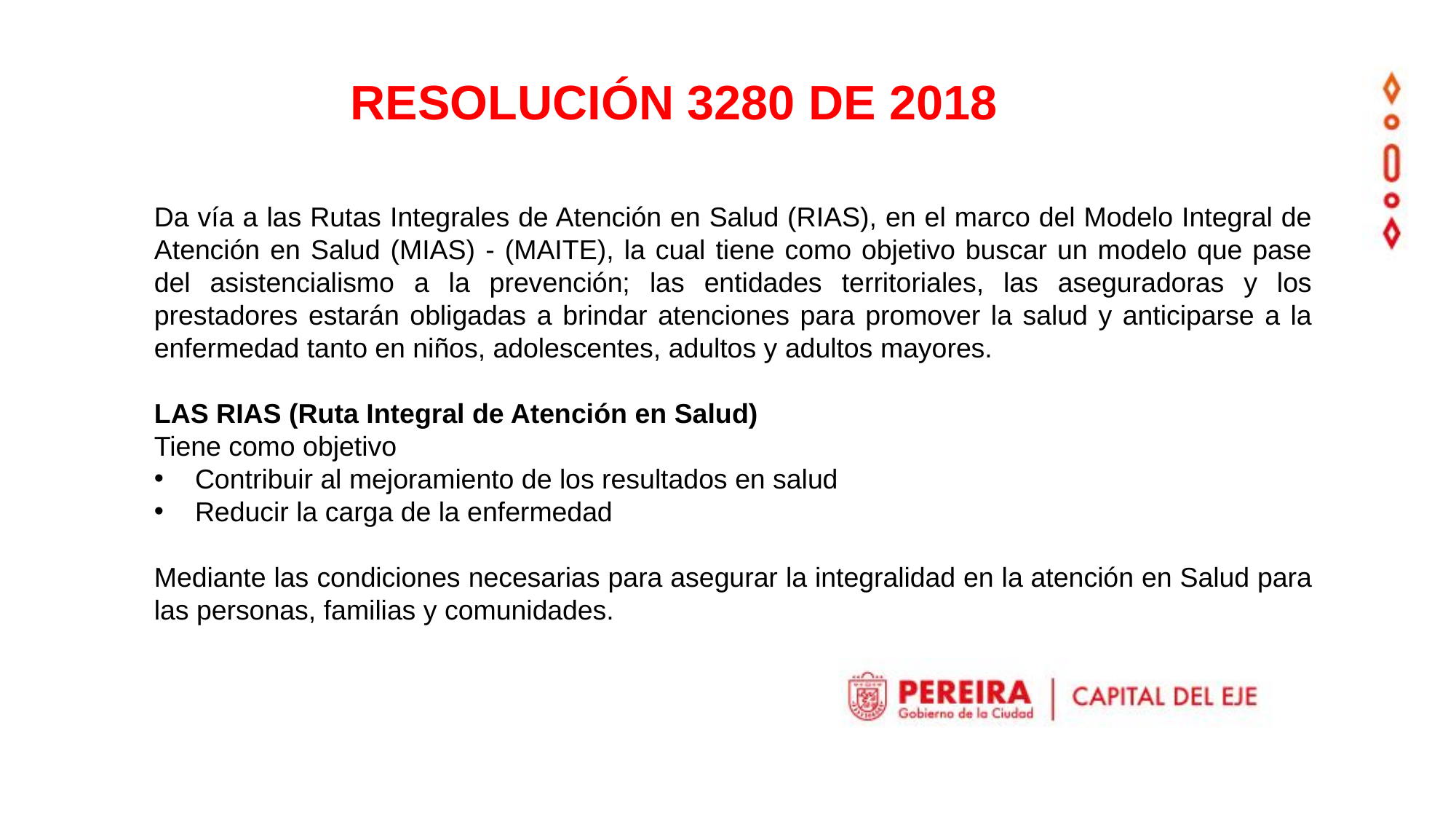

RESOLUCIÓN 3280 DE 2018
Da vía a las Rutas Integrales de Atención en Salud (RIAS), en el marco del Modelo Integral de Atención en Salud (MIAS) - (MAITE), la cual tiene como objetivo buscar un modelo que pase del asistencialismo a la prevención; las entidades territoriales, las aseguradoras y los prestadores estarán obligadas a brindar atenciones para promover la salud y anticiparse a la enfermedad tanto en niños, adolescentes, adultos y adultos mayores.

LAS RIAS (Ruta Integral de Atención en Salud)
Tiene como objetivo
Contribuir al mejoramiento de los resultados en salud
Reducir la carga de la enfermedad

Mediante las condiciones necesarias para asegurar la integralidad en la atención en Salud para las personas, familias y comunidades.